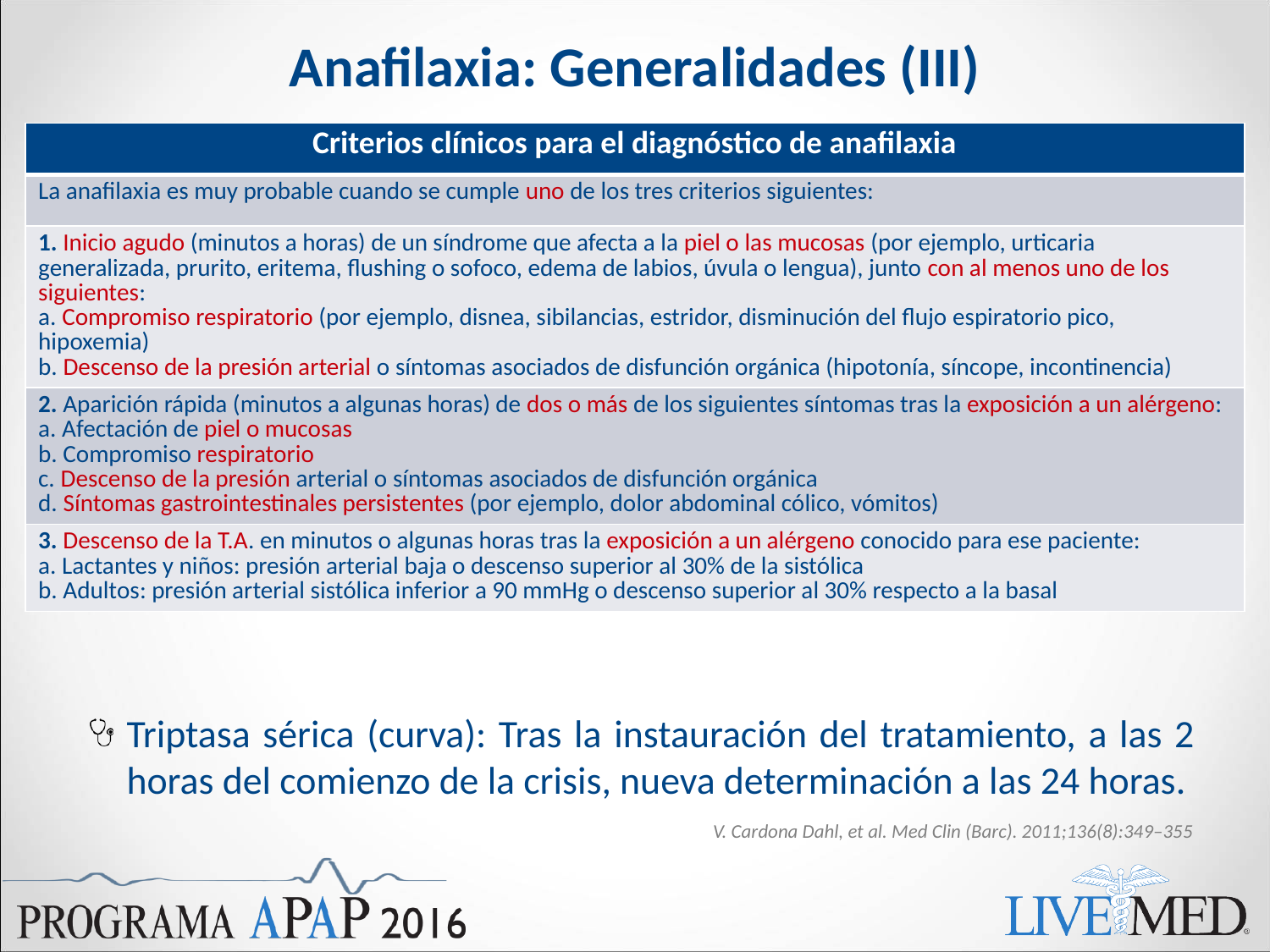

# Anafilaxia: Generalidades (III)
| Criterios clínicos para el diagnóstico de anafilaxia |
| --- |
| La anafilaxia es muy probable cuando se cumple uno de los tres criterios siguientes: |
| 1. Inicio agudo (minutos a horas) de un síndrome que afecta a la piel o las mucosas (por ejemplo, urticaria generalizada, prurito, eritema, flushing o sofoco, edema de labios, úvula o lengua), junto con al menos uno de los siguientes: a. Compromiso respiratorio (por ejemplo, disnea, sibilancias, estridor, disminución del flujo espiratorio pico, hipoxemia) b. Descenso de la presión arterial o síntomas asociados de disfunción orgánica (hipotonía, síncope, incontinencia) |
| 2. Aparición rápida (minutos a algunas horas) de dos o más de los siguientes síntomas tras la exposición a un alérgeno: a. Afectación de piel o mucosas b. Compromiso respiratorio c. Descenso de la presión arterial o síntomas asociados de disfunción orgánica d. Síntomas gastrointestinales persistentes (por ejemplo, dolor abdominal cólico, vómitos) |
| 3. Descenso de la T.A. en minutos o algunas horas tras la exposición a un alérgeno conocido para ese paciente: a. Lactantes y niños: presión arterial baja o descenso superior al 30% de la sistólica b. Adultos: presión arterial sistólica inferior a 90 mmHg o descenso superior al 30% respecto a la basal |

Triptasa sérica (curva): Tras la instauración del tratamiento, a las 2 horas del comienzo de la crisis, nueva determinación a las 24 horas.

V. Cardona Dahl, et al. Med Clin (Barc). 2011;136(8):349–355